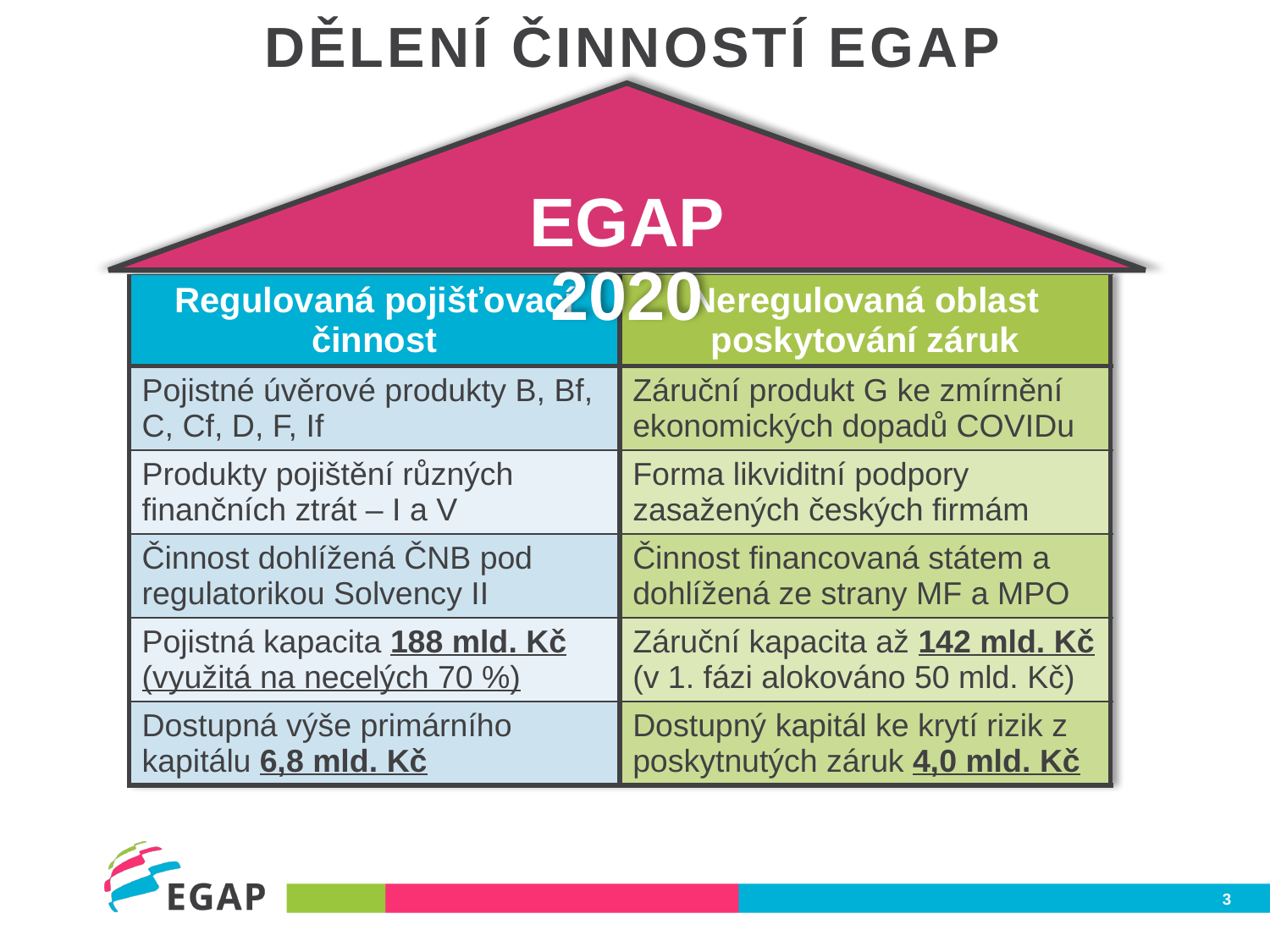

# Dělení činností EGAP

EGAP 2020
| Regulovaná pojišťovací činnost | Neregulovaná oblast poskytování záruk |
| --- | --- |
| Pojistné úvěrové produkty B, Bf, C, Cf, D, F, If | Záruční produkt G ke zmírnění ekonomických dopadů COVIDu |
| Produkty pojištění různých finančních ztrát – I a V | Forma likviditní podpory zasažených českých firmám |
| Činnost dohlížená ČNB pod regulatorikou Solvency II | Činnost financovaná státem a dohlížená ze strany MF a MPO |
| Pojistná kapacita 188 mld. Kč (využitá na necelých 70 %) | Záruční kapacita až 142 mld. Kč (v 1. fázi alokováno 50 mld. Kč) |
| Dostupná výše primárního kapitálu 6,8 mld. Kč | Dostupný kapitál ke krytí rizik z poskytnutých záruk 4,0 mld. Kč |